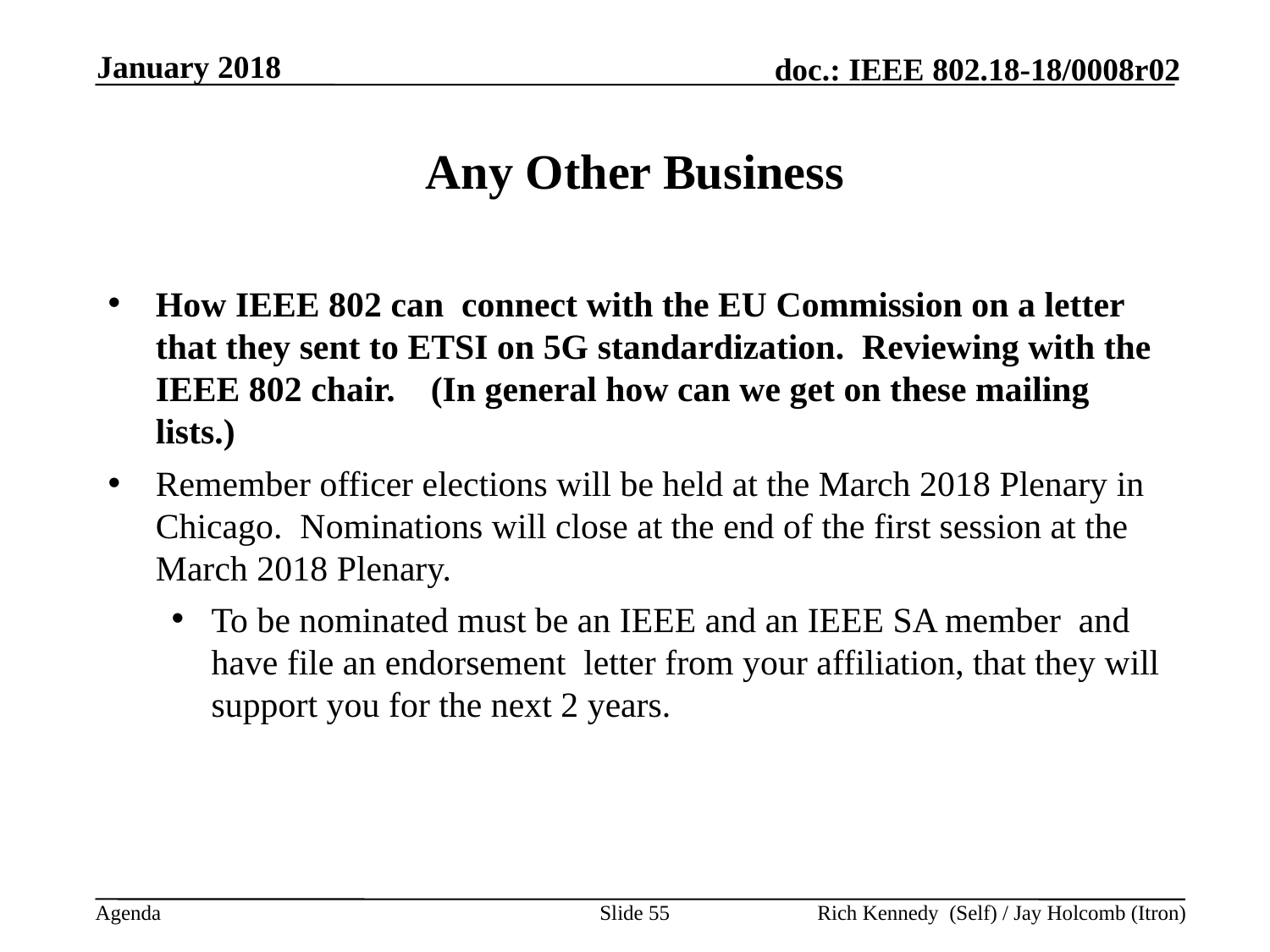

January 2018
# Any Other Business
How IEEE 802 can  connect with the EU Commission on a letter that they sent to ETSI on 5G standardization.  Reviewing with the IEEE 802 chair.    (In general how can we get on these mailing lists.)
Remember officer elections will be held at the March 2018 Plenary in Chicago.  Nominations will close at the end of the first session at the March 2018 Plenary.
To be nominated must be an IEEE and an IEEE SA member  and have file an endorsement  letter from your affiliation, that they will support you for the next 2 years.

Slide 55
Rich Kennedy  (Self) / Jay Holcomb (Itron)